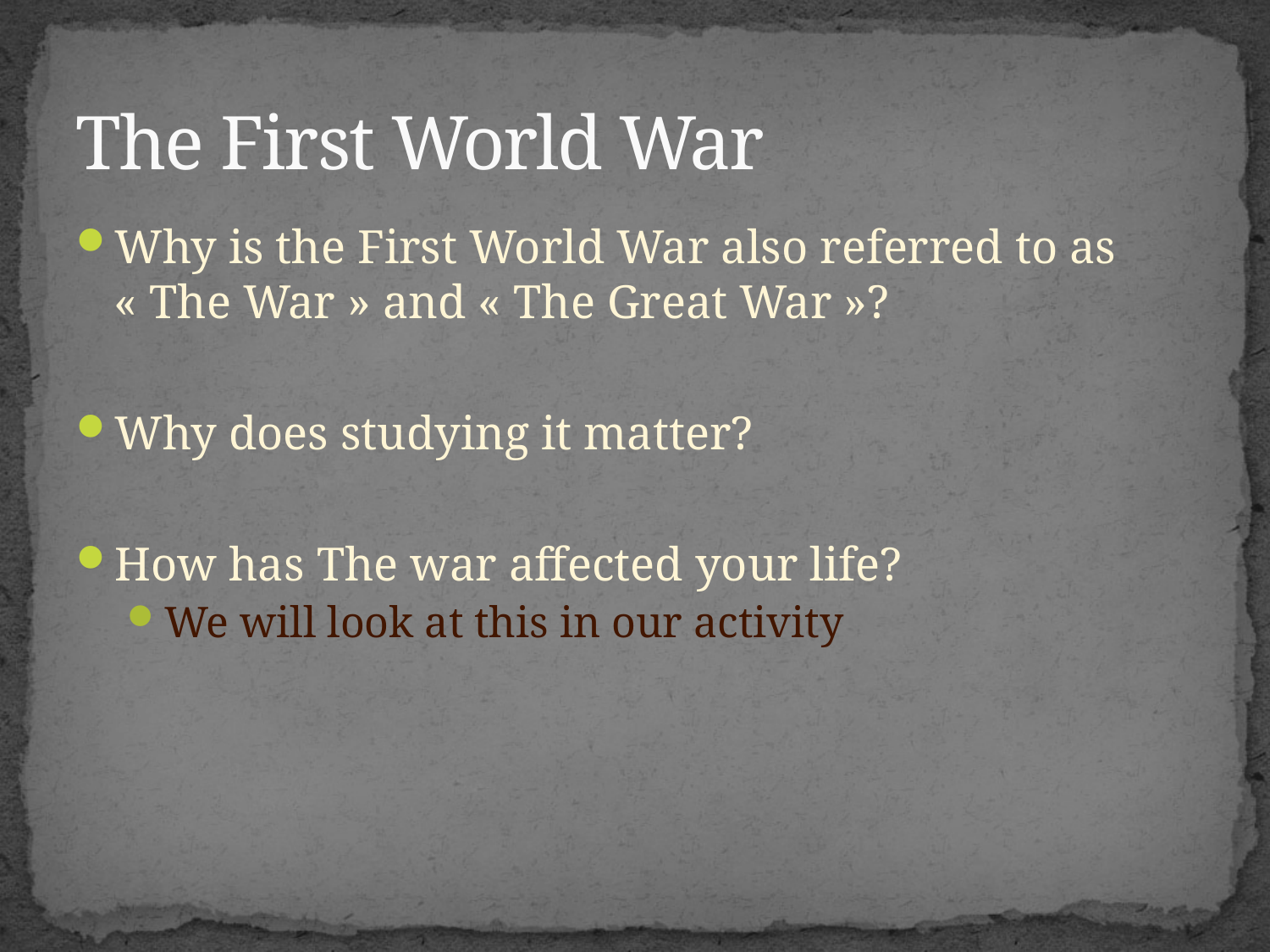

# The First World War
Why is the First World War also referred to as « The War » and « The Great War »?

Why does studying it matter?

How has The war affected your life?
We will look at this in our activity